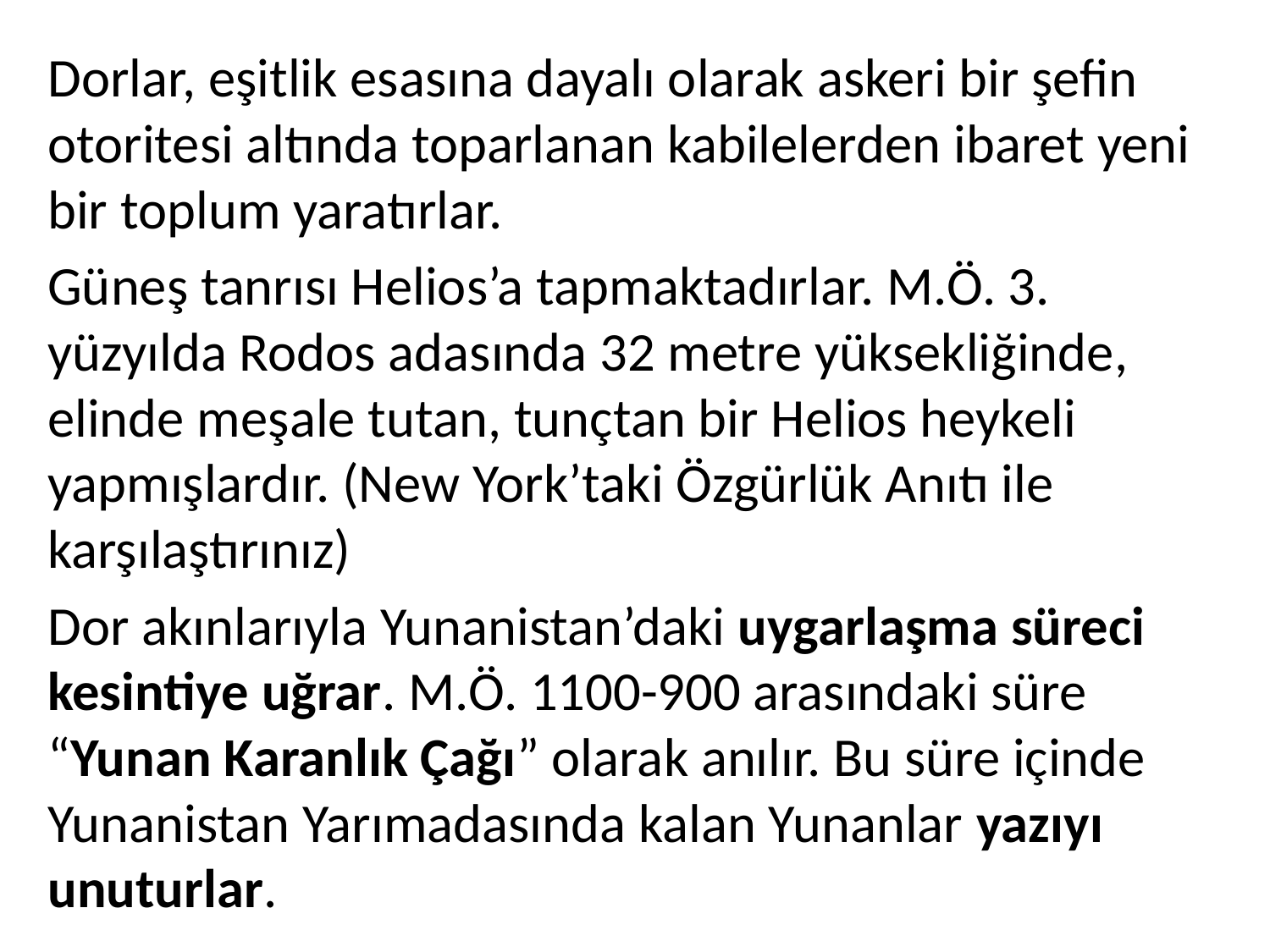

Dorlar, eşitlik esasına dayalı olarak askeri bir şefin otoritesi altında toparlanan kabilelerden ibaret yeni bir toplum yaratırlar.
Güneş tanrısı Helios’a tapmaktadırlar. M.Ö. 3. yüzyılda Rodos adasında 32 metre yüksekliğinde, elinde meşale tutan, tunçtan bir Helios heykeli yapmışlardır. (New York’taki Özgürlük Anıtı ile karşılaştırınız)
Dor akınlarıyla Yunanistan’daki uygarlaşma süreci kesintiye uğrar. M.Ö. 1100-900 arasındaki süre “Yunan Karanlık Çağı” olarak anılır. Bu süre içinde Yunanistan Yarımadasında kalan Yunanlar yazıyı unuturlar.